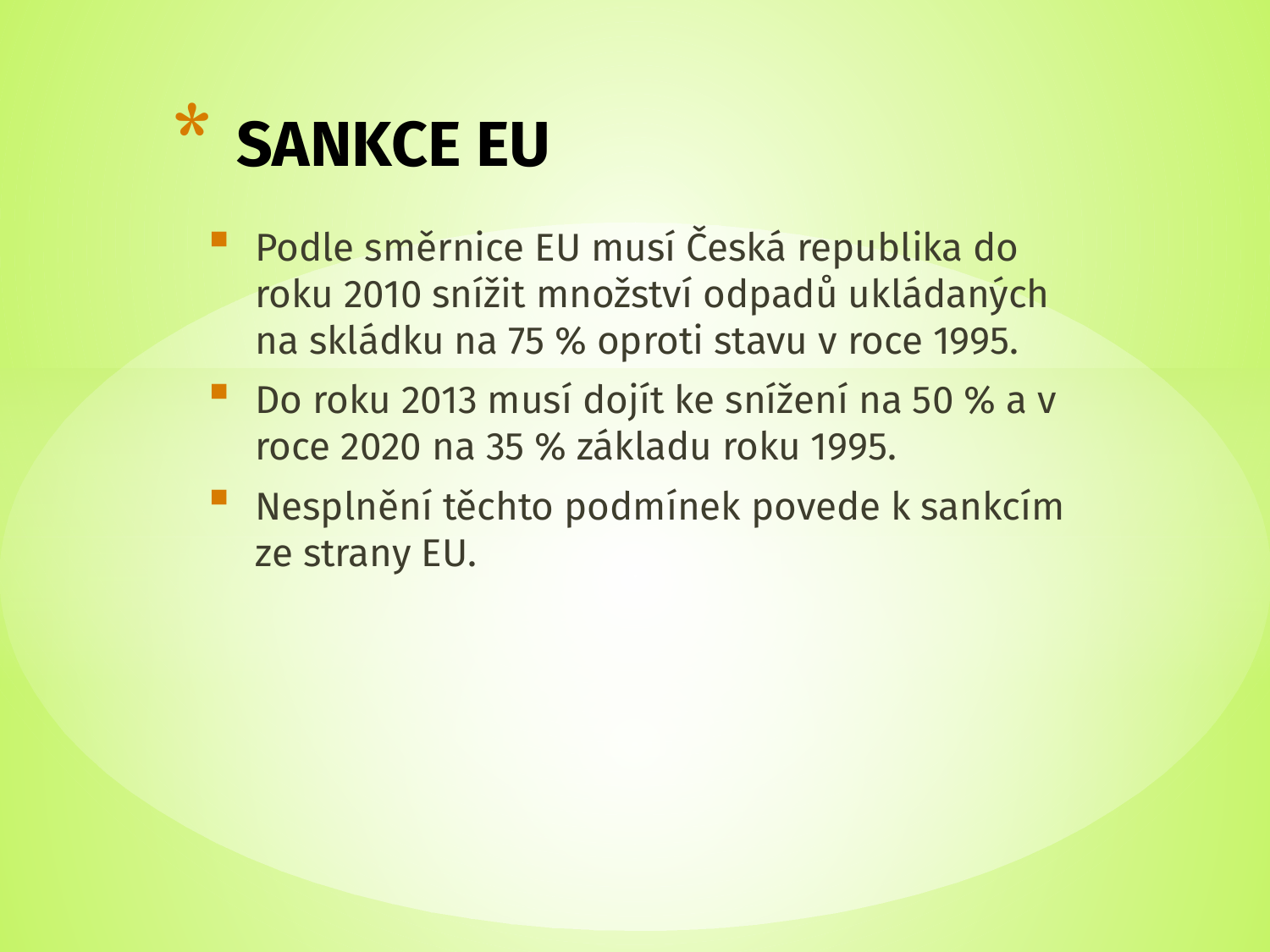

# SANKCE EU
Podle směrnice EU musí Česká republika do roku 2010 snížit množství odpadů ukládaných na skládku na 75 % oproti stavu v roce 1995.
Do roku 2013 musí dojít ke snížení na 50 % a v roce 2020 na 35 % základu roku 1995.
Nesplnění těchto podmínek povede k sankcím ze strany EU.